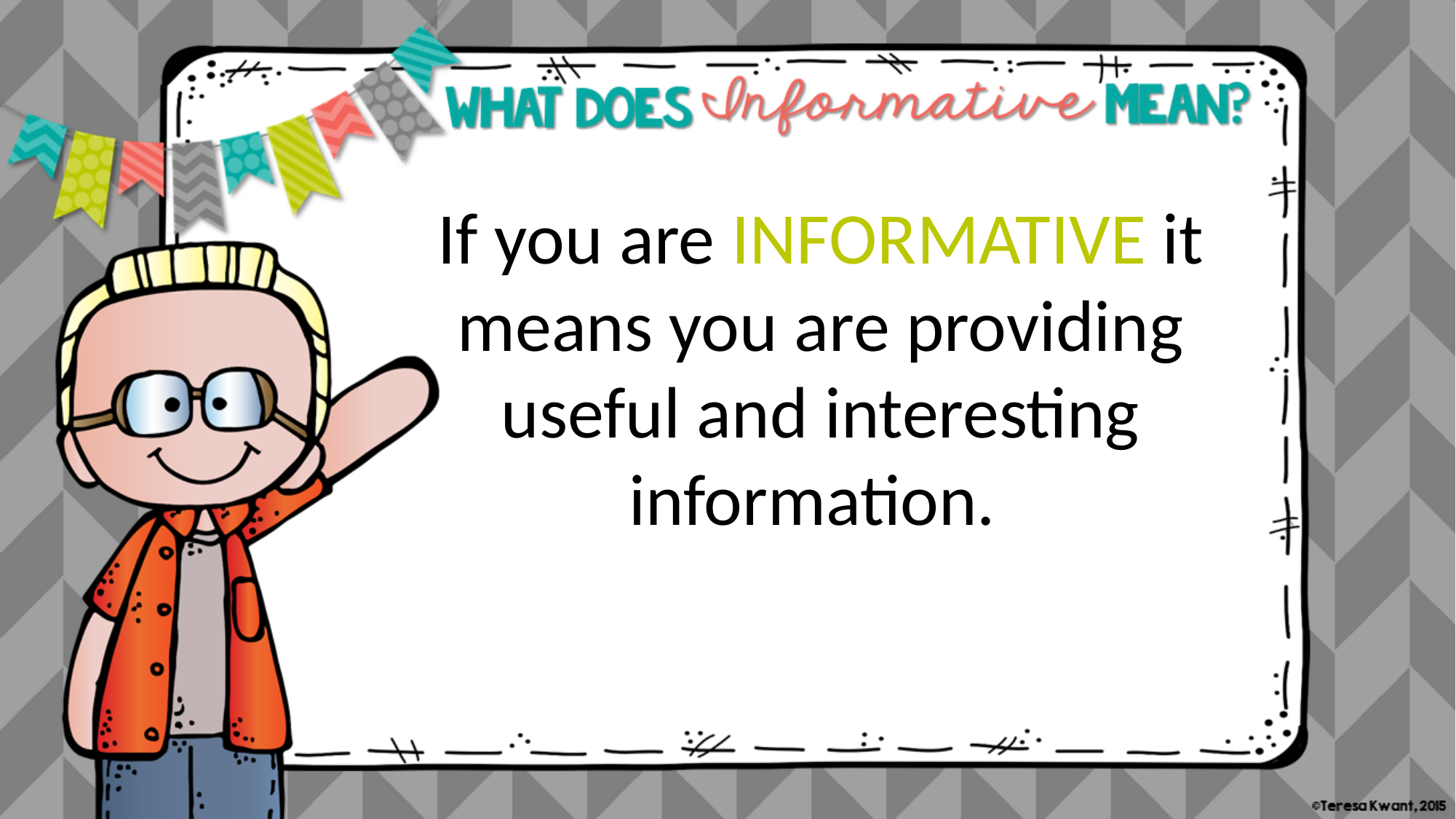

If you are INFORMATIVE it means you are providing useful and interesting information.